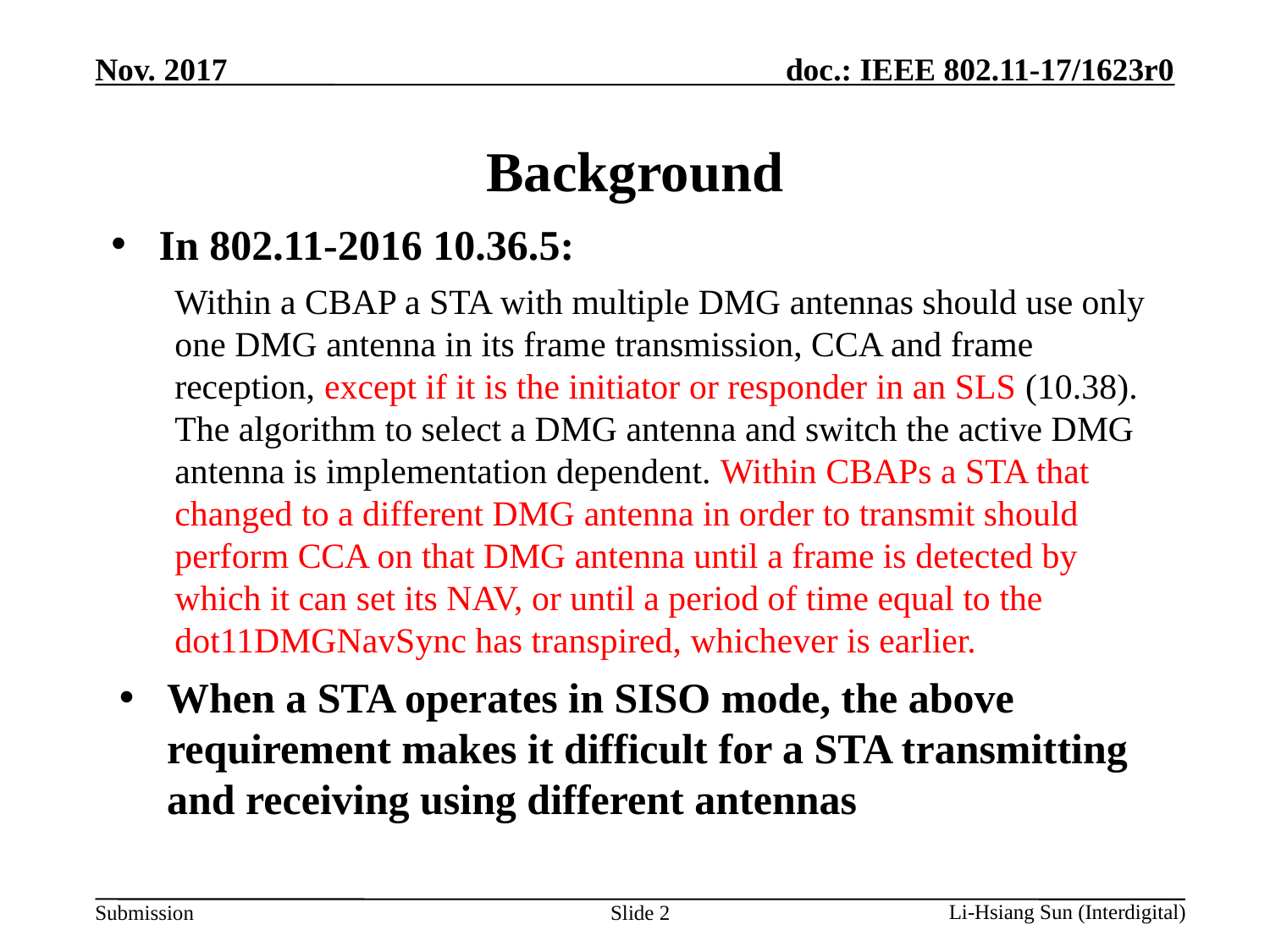

# Background
In 802.11-2016 10.36.5:
Within a CBAP a STA with multiple DMG antennas should use only one DMG antenna in its frame transmission, CCA and frame reception, except if it is the initiator or responder in an SLS (10.38). The algorithm to select a DMG antenna and switch the active DMG antenna is implementation dependent. Within CBAPs a STA that changed to a different DMG antenna in order to transmit should perform CCA on that DMG antenna until a frame is detected by which it can set its NAV, or until a period of time equal to the dot11DMGNavSync has transpired, whichever is earlier.
When a STA operates in SISO mode, the above requirement makes it difficult for a STA transmitting and receiving using different antennas

Slide 2